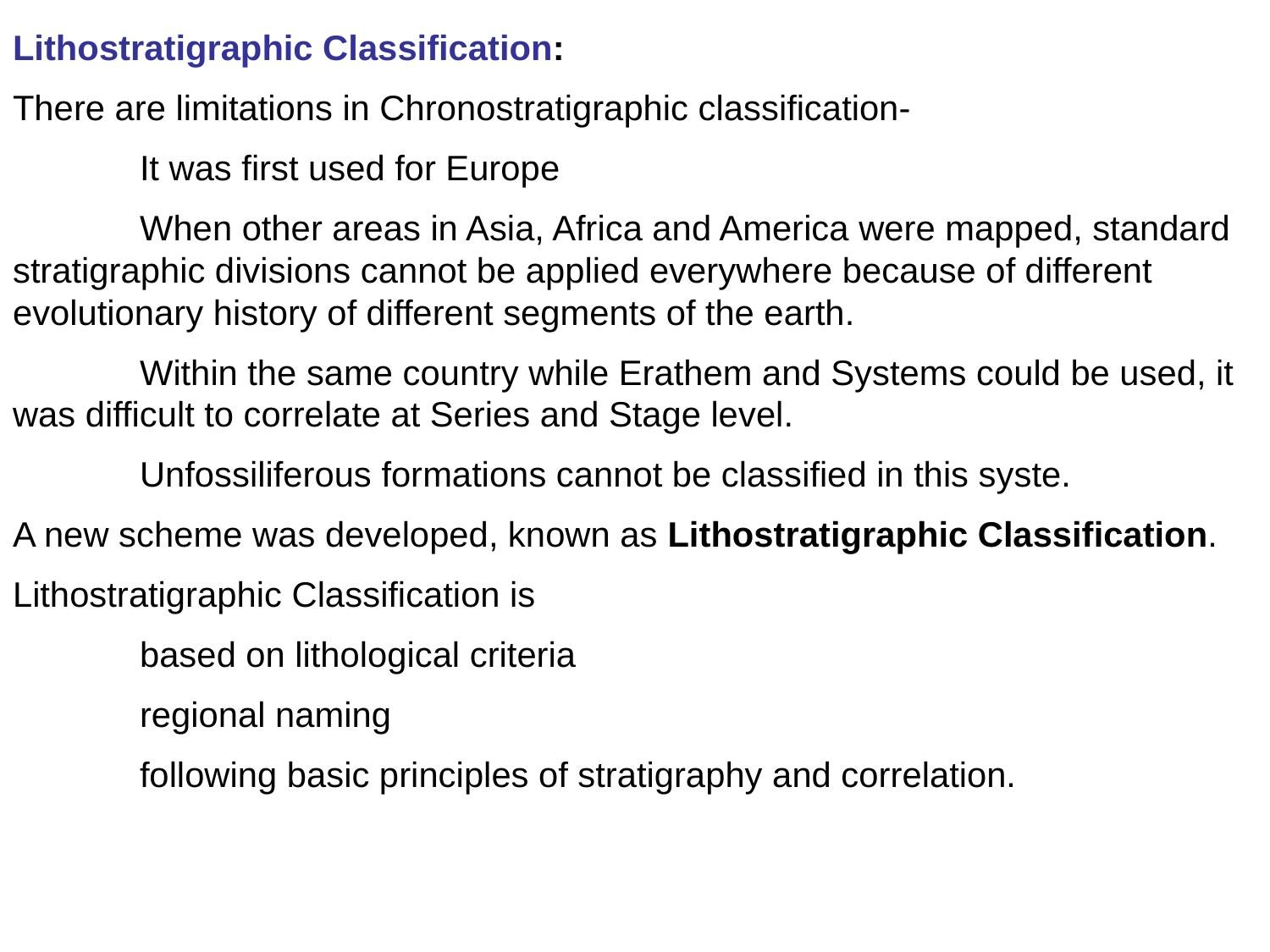

Lithostratigraphic Classification:
There are limitations in Chronostratigraphic classification-
	It was first used for Europe
	When other areas in Asia, Africa and America were mapped, standard stratigraphic divisions cannot be applied everywhere because of different evolutionary history of different segments of the earth.
	Within the same country while Erathem and Systems could be used, it was difficult to correlate at Series and Stage level.
	Unfossiliferous formations cannot be classified in this syste.
A new scheme was developed, known as Lithostratigraphic Classification.
Lithostratigraphic Classification is
	based on lithological criteria
	regional naming
	following basic principles of stratigraphy and correlation.